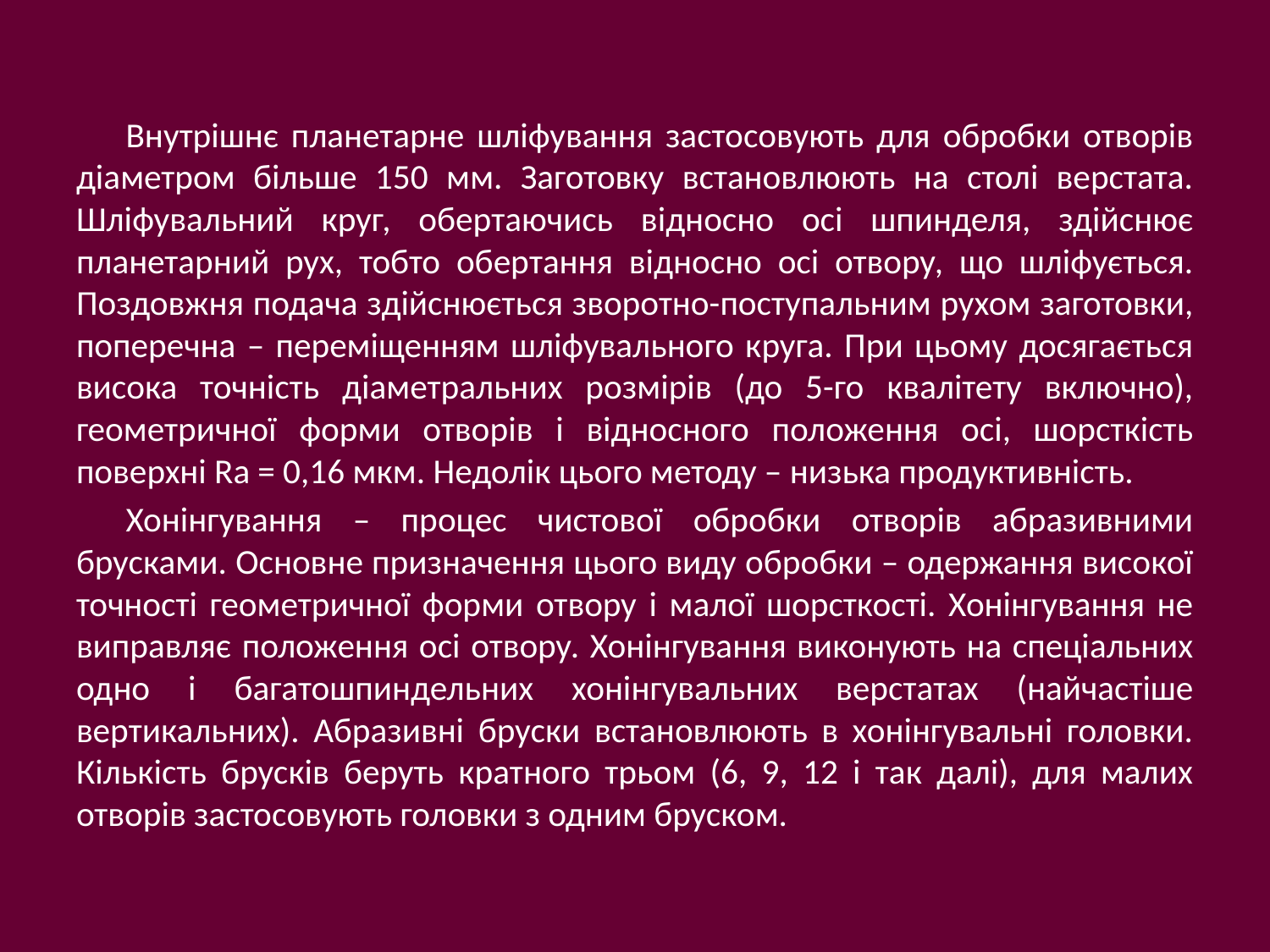

Внутрішнє планетарне шліфування застосовують для обробки отворів діаметром більше 150 мм. Заготовку встановлюють на столі верстата. Шліфувальний круг, обертаючись відносно осі шпинделя, здійснює планетарний рух, тобто обертання відносно осі отвору, що шліфується. Поздовжня подача здійснюється зворотно-поступальним рухом заготовки, поперечна – переміщенням шліфувального круга. При цьому досягається висока точність діаметральних розмірів (до 5-го квалітету включно), геометричної форми отворів і відносного положення осі, шорсткість поверхні Ra = 0,16 мкм. Недолік цього методу – низька продуктивність.
Хонінгування – процес чистової обробки отворів абразивними брусками. Основне призначення цього виду обробки – одержання високої точності геометричної форми отвору і малої шорсткості. Хонінгування не виправляє положення осі отвору. Хонінгування виконують на спеціальних одно і багатошпиндельних хонінгувальних верстатах (найчастіше вертикальних). Абразивні бруски встановлюють в хонінгувальні головки. Кількість брусків беруть кратного трьом (6, 9, 12 і так далі), для малих отворів застосовують головки з одним бруском.